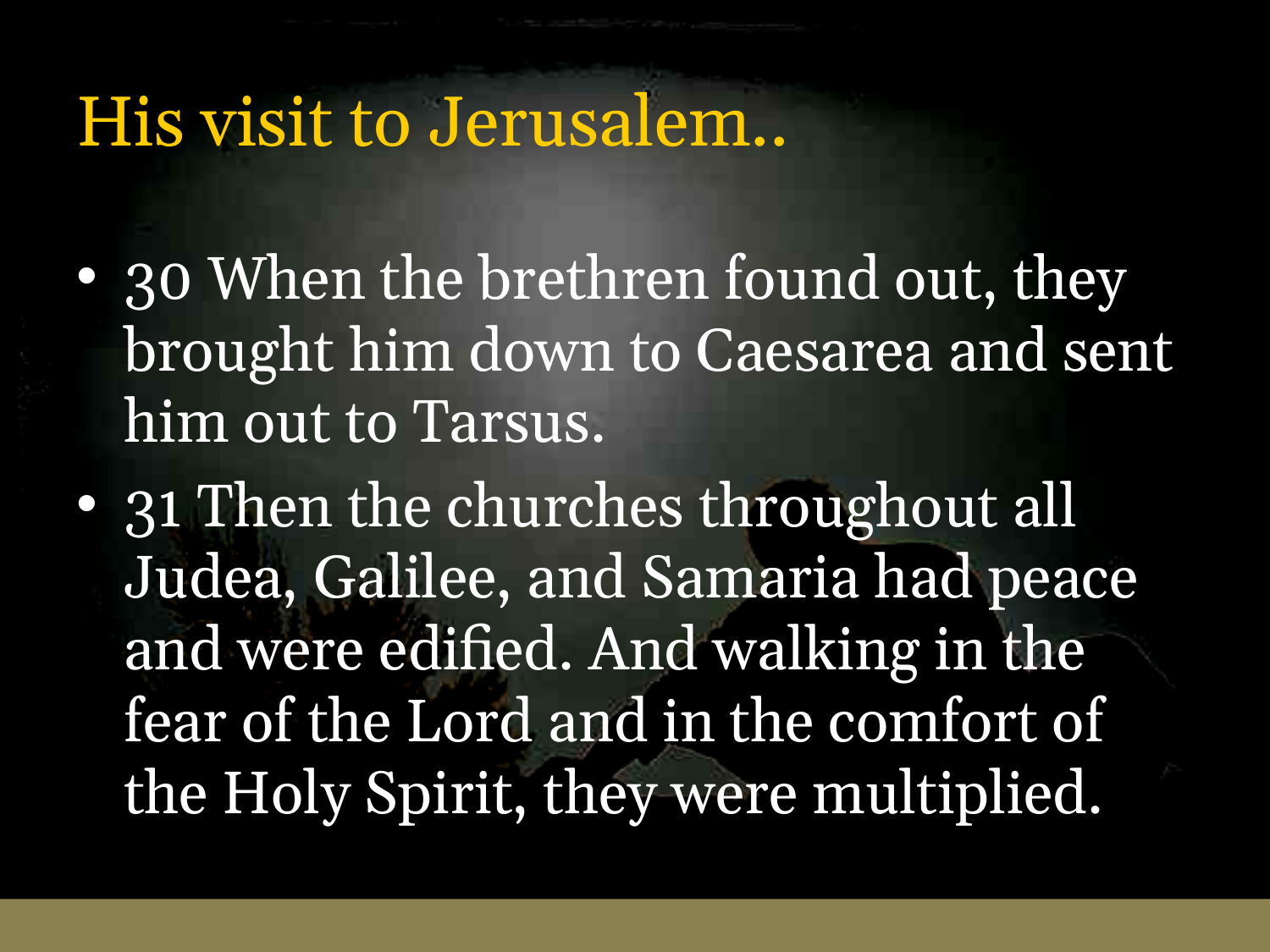

# His visit to Jerusalem..
30 When the brethren found out, they brought him down to Caesarea and sent him out to Tarsus.
31 Then the churches throughout all Judea, Galilee, and Samaria had peace and were edified. And walking in the fear of the Lord and in the comfort of the Holy Spirit, they were multiplied.